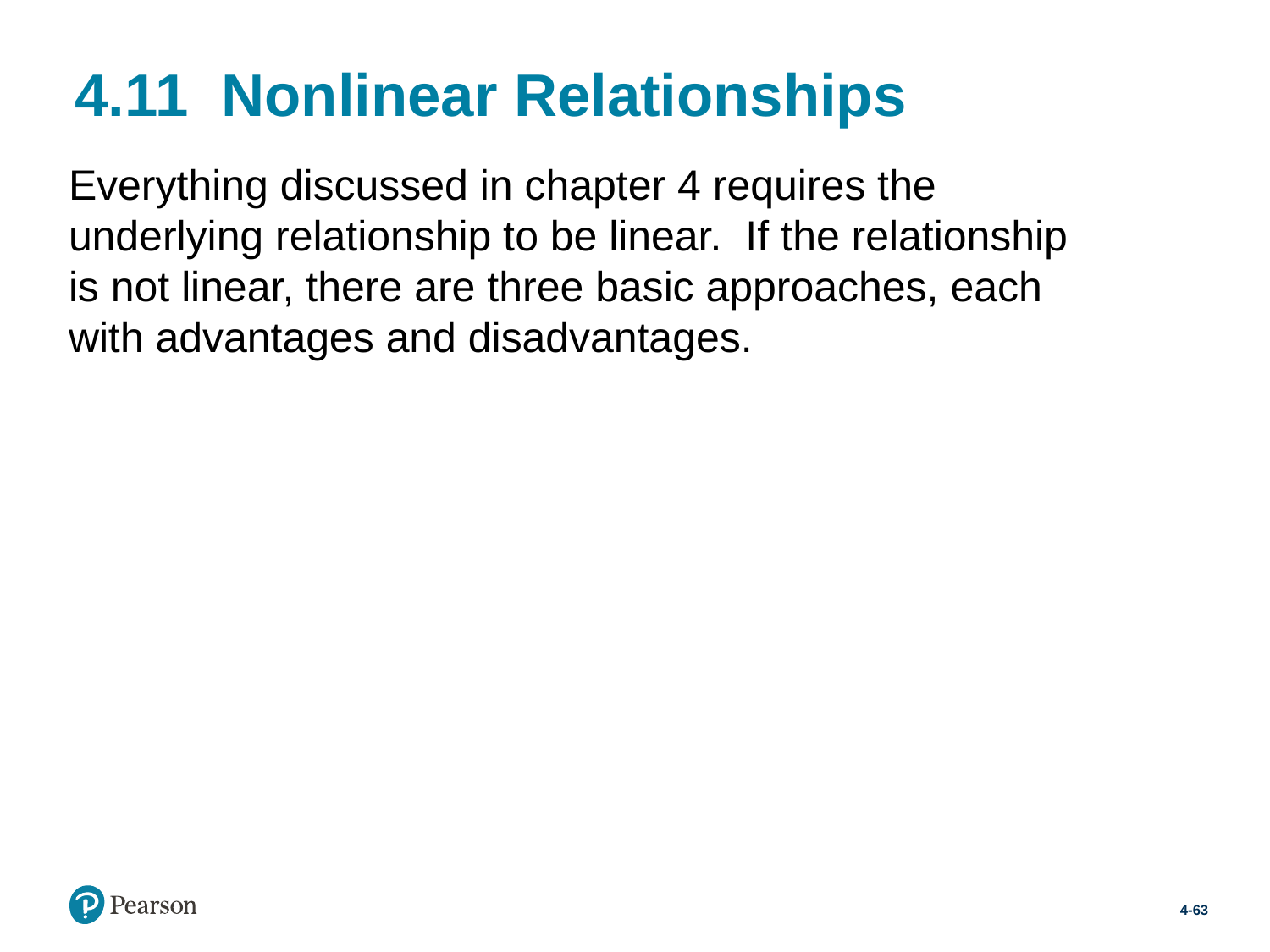

# 4.11  Nonlinear Relationships
Everything discussed in chapter 4 requires the underlying relationship to be linear.  If the relationship is not linear, there are three basic approaches, each with advantages and disadvantages.

4-63